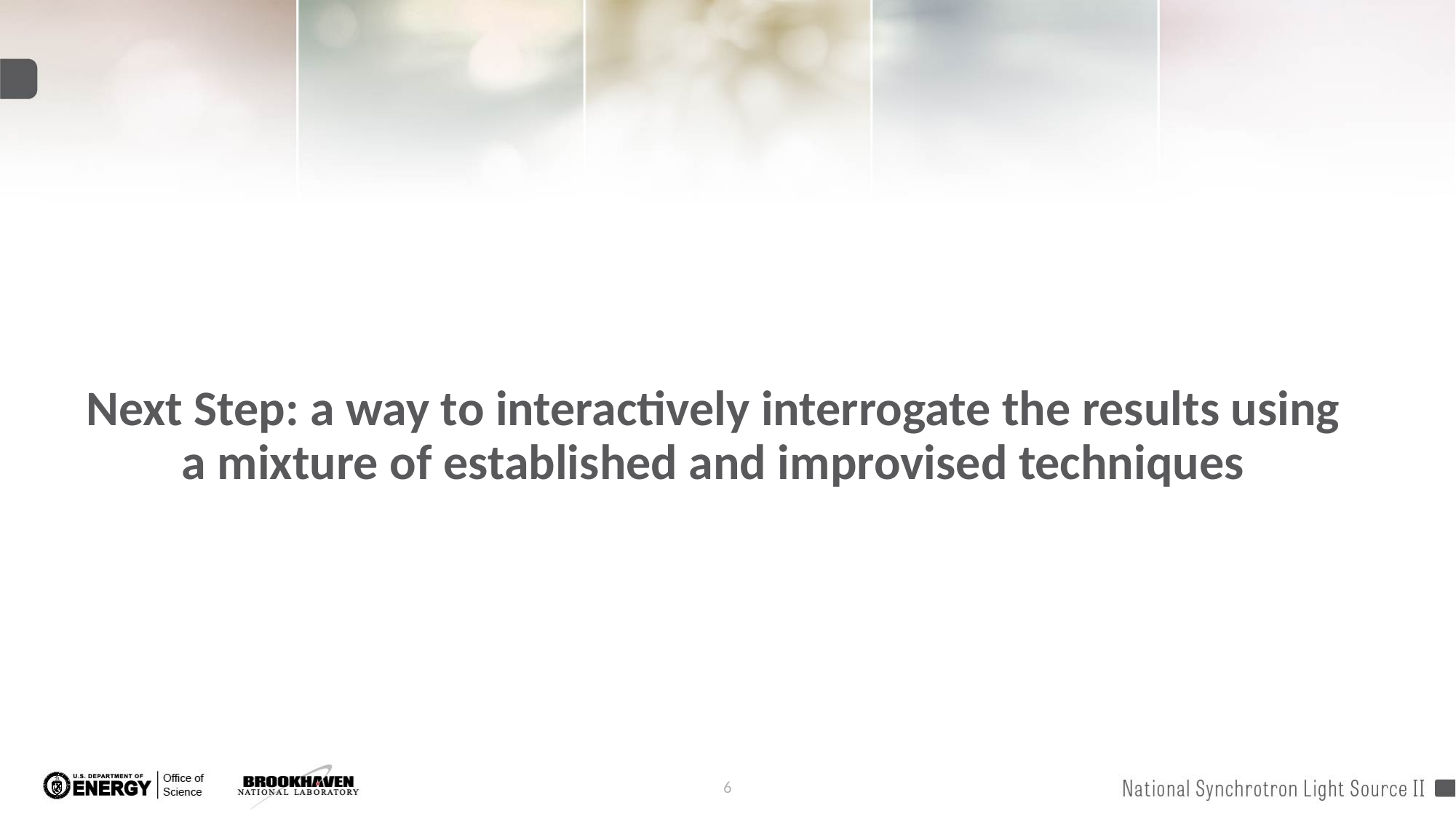

# Next Step: a way to interactively interrogate the results using a mixture of established and improvised techniques
6